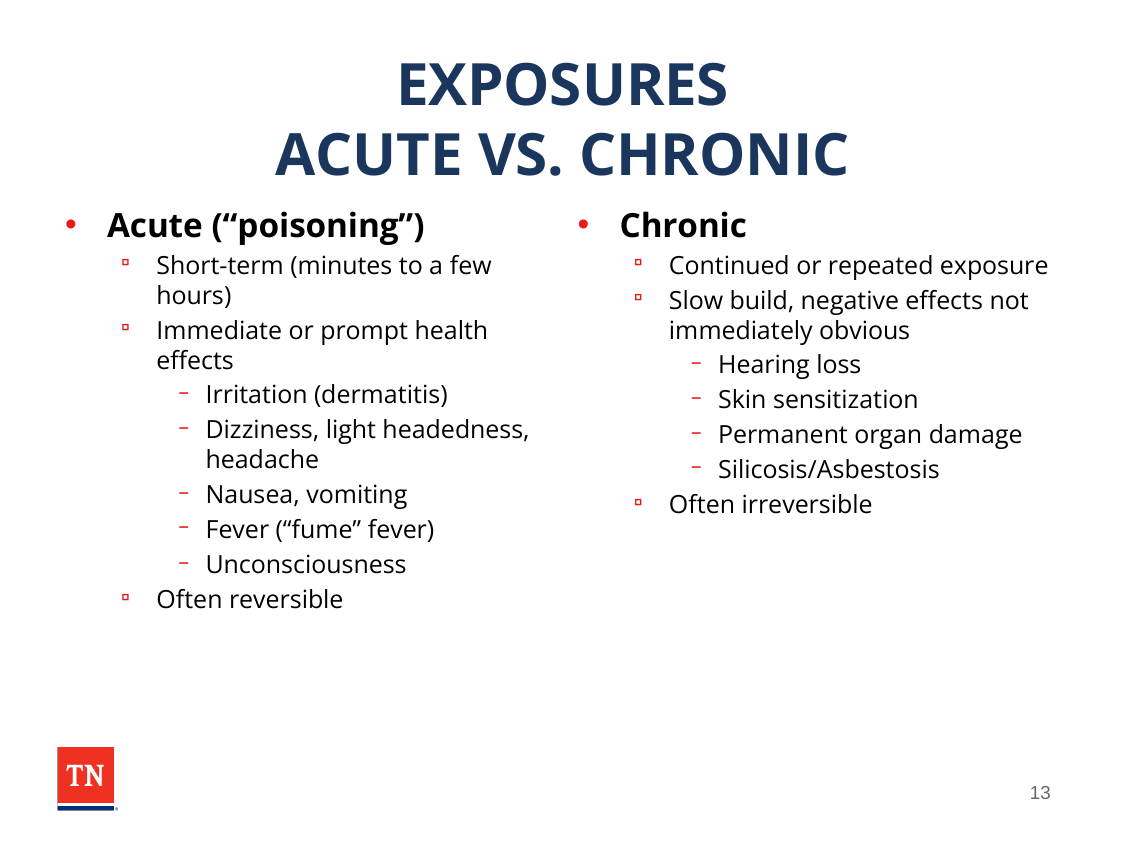

# EXPOSURES ACUTE VS. CHRONIC
Acute (“poisoning”)
Short-term (minutes to a few hours)
Immediate or prompt health effects
Irritation (dermatitis)
Dizziness, light headedness, headache
Nausea, vomiting
Fever (“fume” fever)
Unconsciousness
Often reversible
Chronic
Continued or repeated exposure
Slow build, negative effects not immediately obvious
Hearing loss
Skin sensitization
Permanent organ damage
Silicosis/Asbestosis
Often irreversible